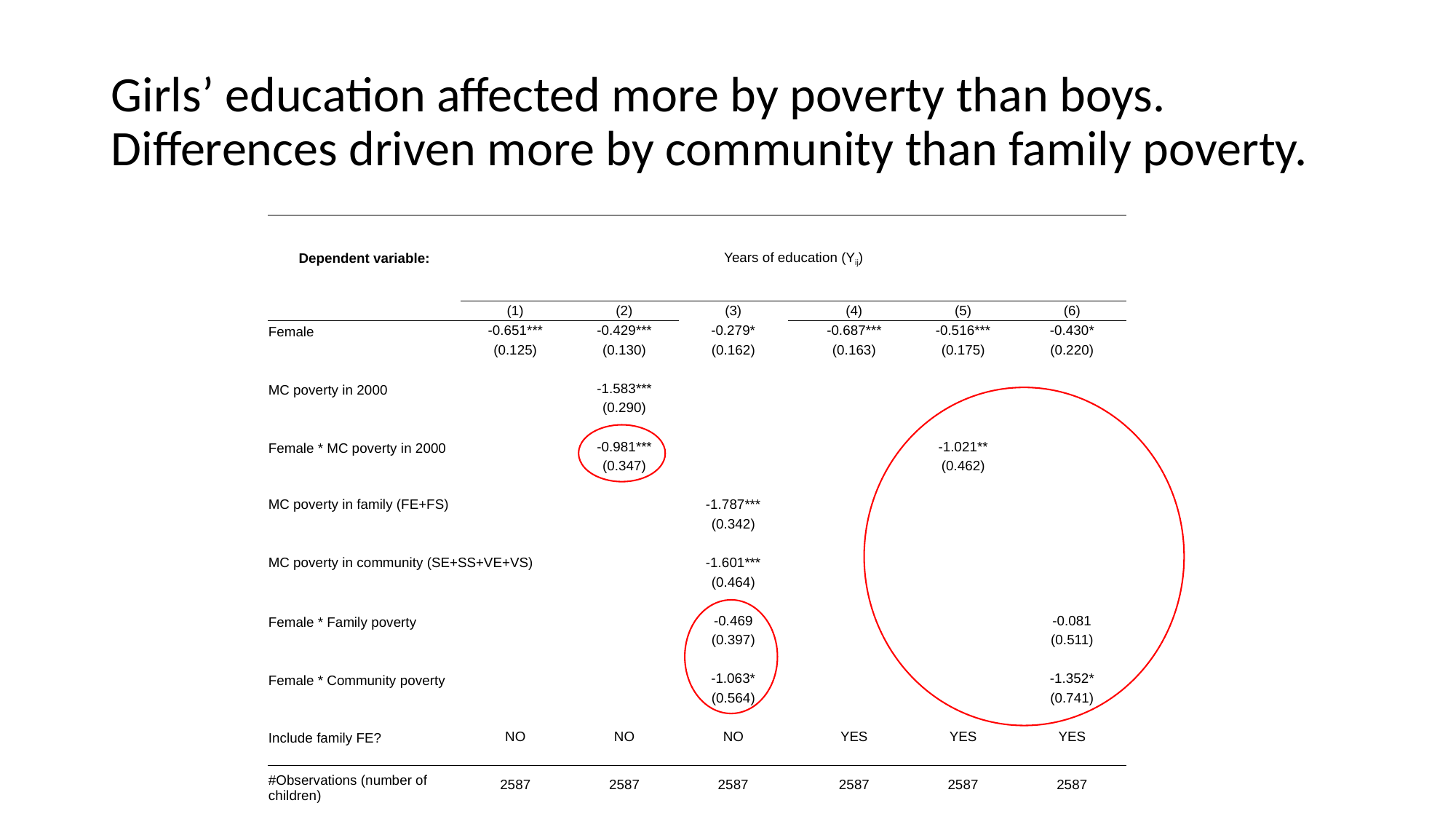

# Girls’ education affected more by poverty than boys. Differences driven more by community than family poverty.
| Dependent variable: | Years of education (Yij) |  |  |  |  |  |  |
| --- | --- | --- | --- | --- | --- | --- | --- |
|  | (1) | (2) | (3) |  | (4) | (5) | (6) |
| Female | -0.651\*\*\* | -0.429\*\*\* | -0.279\* |  | -0.687\*\*\* | -0.516\*\*\* | -0.430\* |
|  | (0.125) | (0.130) | (0.162) |  | (0.163) | (0.175) | (0.220) |
|  |  |  |  |  |  |  |  |
| MC poverty in 2000 |  | -1.583\*\*\* |  |  |  |  |  |
|  |  | (0.290) |  |  |  |  |  |
|  |  |  |  |  |  |  |  |
| Female \* MC poverty in 2000 |  | -0.981\*\*\* |  |  |  | -1.021\*\* |  |
|  |  | (0.347) |  |  |  | (0.462) |  |
|  |  |  |  |  |  |  |  |
| MC poverty in family (FE+FS) |  |  | -1.787\*\*\* |  |  |  |  |
|  |  |  | (0.342) |  |  |  |  |
|  |  |  |  |  |  |  |  |
| MC poverty in community (SE+SS+VE+VS) |  |  | -1.601\*\*\* |  |  |  |  |
|  |  |  | (0.464) |  |  |  |  |
|  |  |  |  |  |  |  |  |
| Female \* Family poverty |  |  | -0.469 |  |  |  | -0.081 |
|  |  |  | (0.397) |  |  |  | (0.511) |
|  |  |  |  |  |  |  |  |
| Female \* Community poverty |  |  | -1.063\* |  |  |  | -1.352\* |
|  |  |  | (0.564) |  |  |  | (0.741) |
|  |  |  |  |  |  |  |  |
| Include family FE? | NO | NO | NO |  | YES | YES | YES |
|  |  |  |  |  |  |  |  |
| #Observations (number of children) | 2587 | 2587 | 2587 |  | 2587 | 2587 | 2587 |